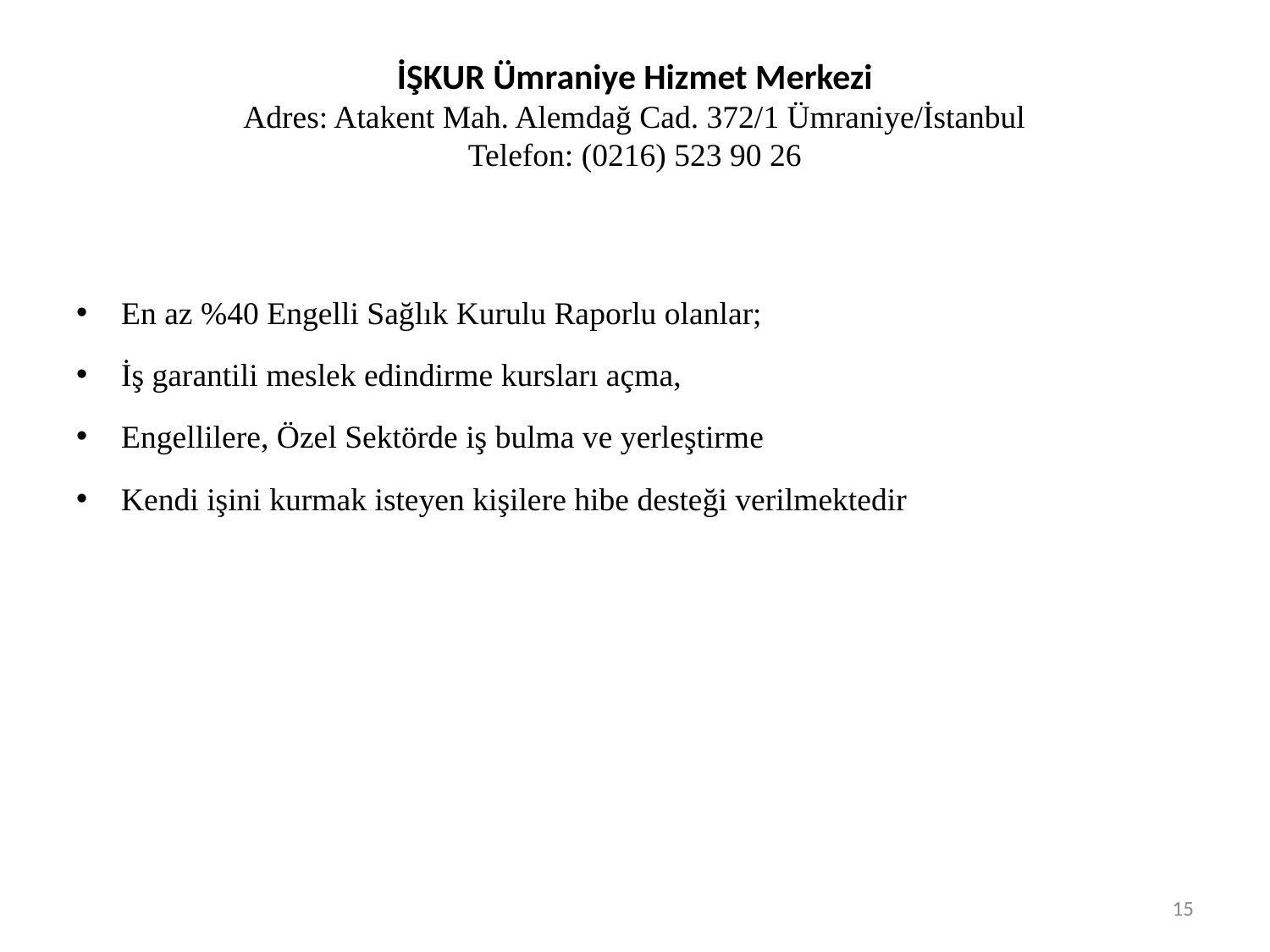

# İŞKUR Ümraniye Hizmet Merkezi Adres: Atakent Mah. Alemdağ Cad. 372/1 Ümraniye/İstanbul Telefon: (0216) 523 90 26
En az %40 Engelli Sağlık Kurulu Raporlu olanlar;
İş garantili meslek edindirme kursları açma,
Engellilere, Özel Sektörde iş bulma ve yerleştirme
Kendi işini kurmak isteyen kişilere hibe desteği verilmektedir
15